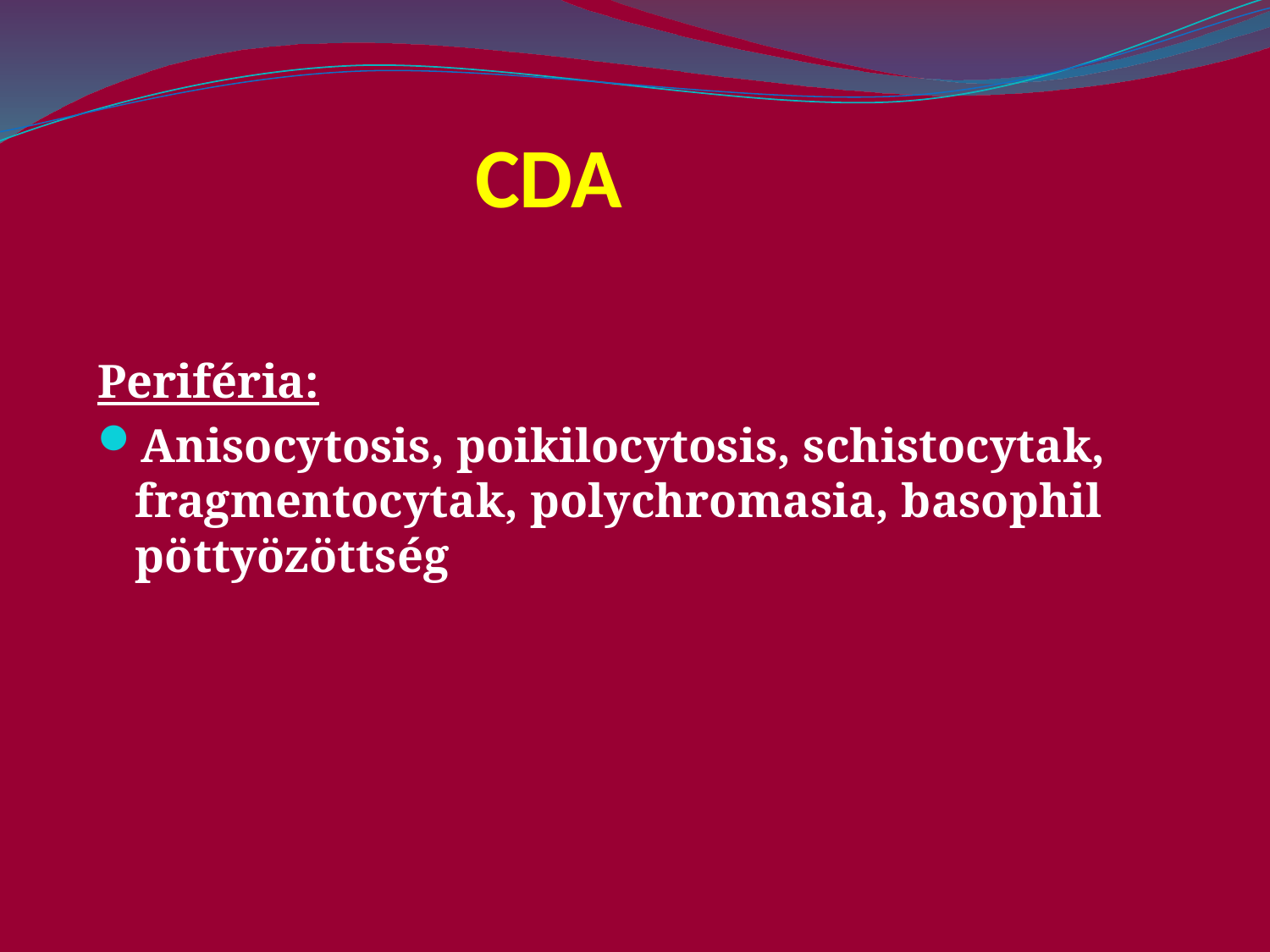

# CDA
Periféria:
Anisocytosis, poikilocytosis, schistocytak, fragmentocytak, polychromasia, basophil pöttyözöttség